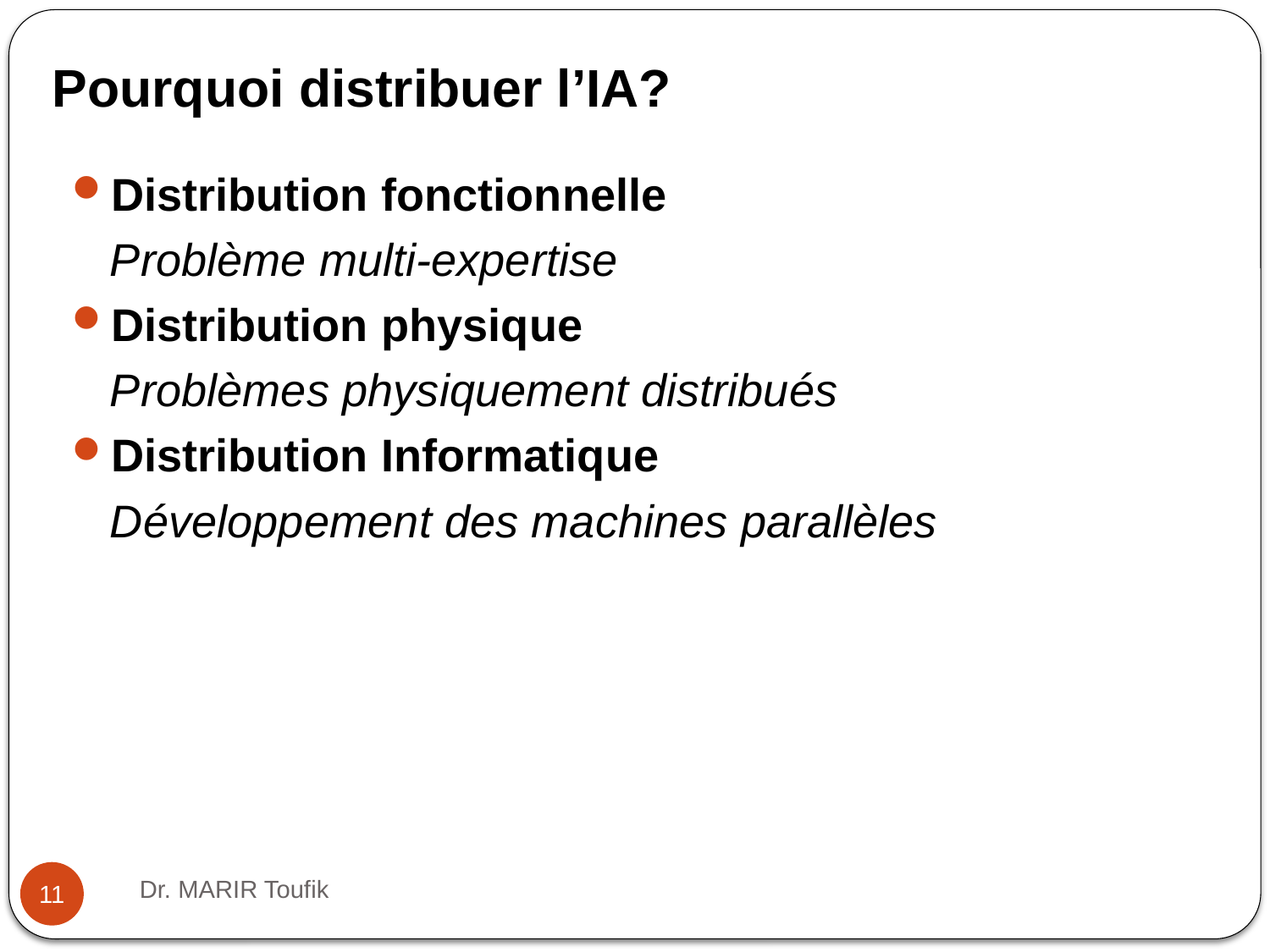

# Pourquoi distribuer l’IA?
Distribution fonctionnelle
Problème multi-expertise
Distribution physique
Problèmes physiquement distribués
Distribution Informatique
Développement des machines parallèles

Dr. MARIR Toufik
11